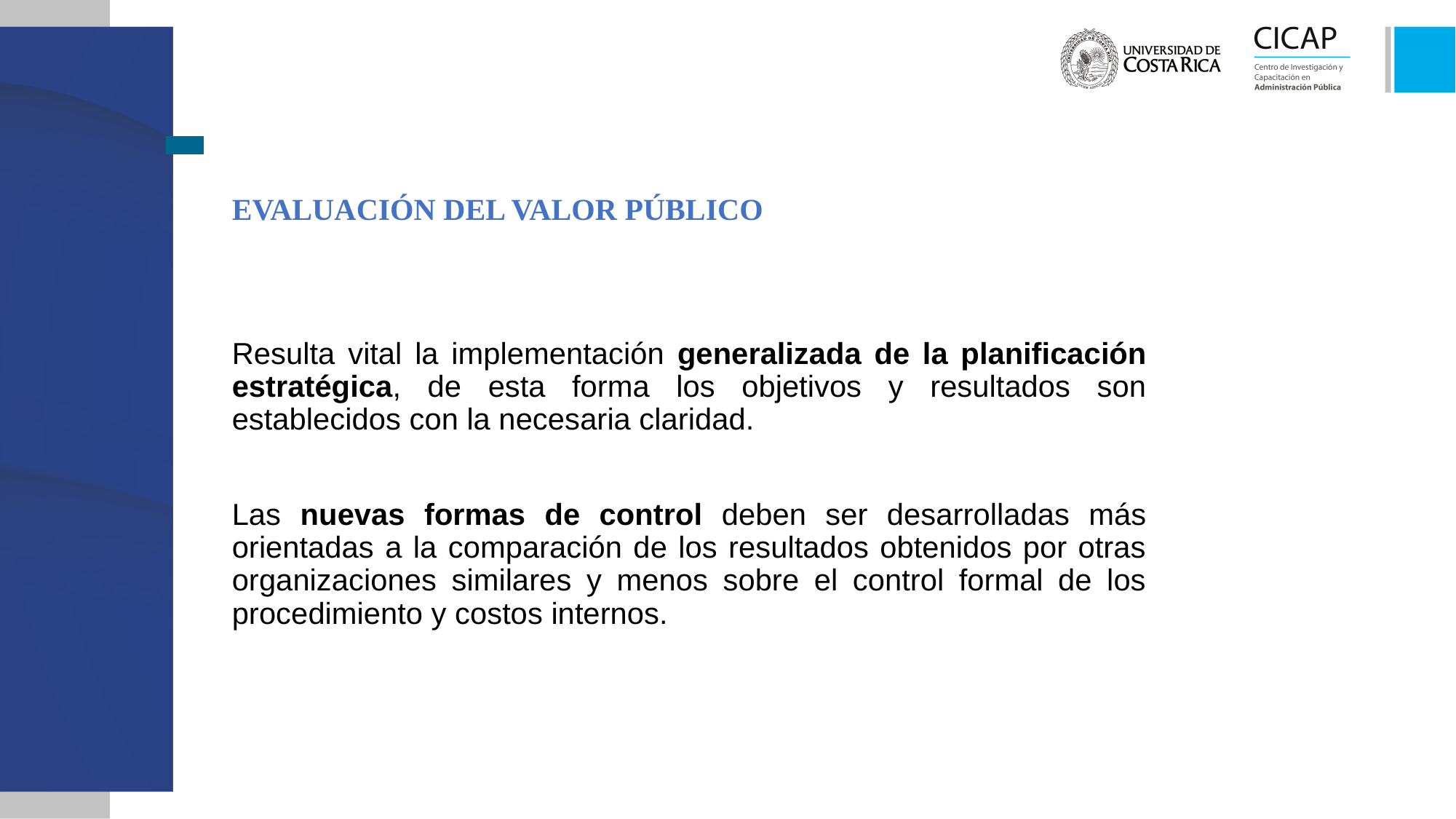

EVALUACIÓN DEL VALOR PÚBLICO

Resulta vital la implementación generalizada de la planificación estratégica, de esta forma los objetivos y resultados son establecidos con la necesaria claridad.

Las nuevas formas de control deben ser desarrolladas más orientadas a la comparación de los resultados obtenidos por otras organizaciones similares y menos sobre el control formal de los procedimiento y costos internos.